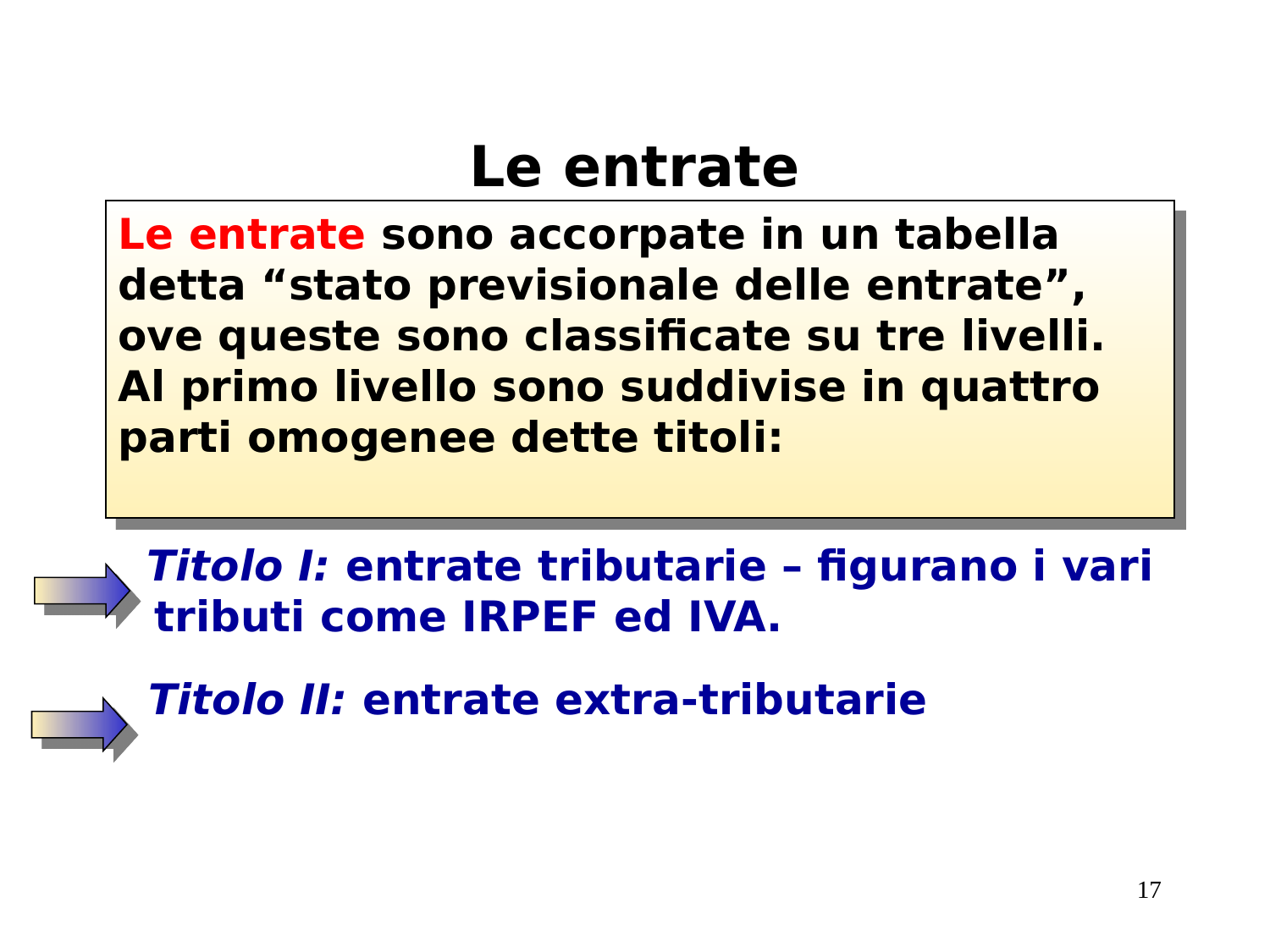

# Le entrate
Le entrate sono accorpate in un tabella detta “stato previsionale delle entrate”, ove queste sono classificate su tre livelli. Al primo livello sono suddivise in quattro parti omogenee dette titoli:

      Titolo I: entrate tributarie – figurano i vari
      tributi come IRPEF ed IVA.

      Titolo II: entrate extra-tributarie

17